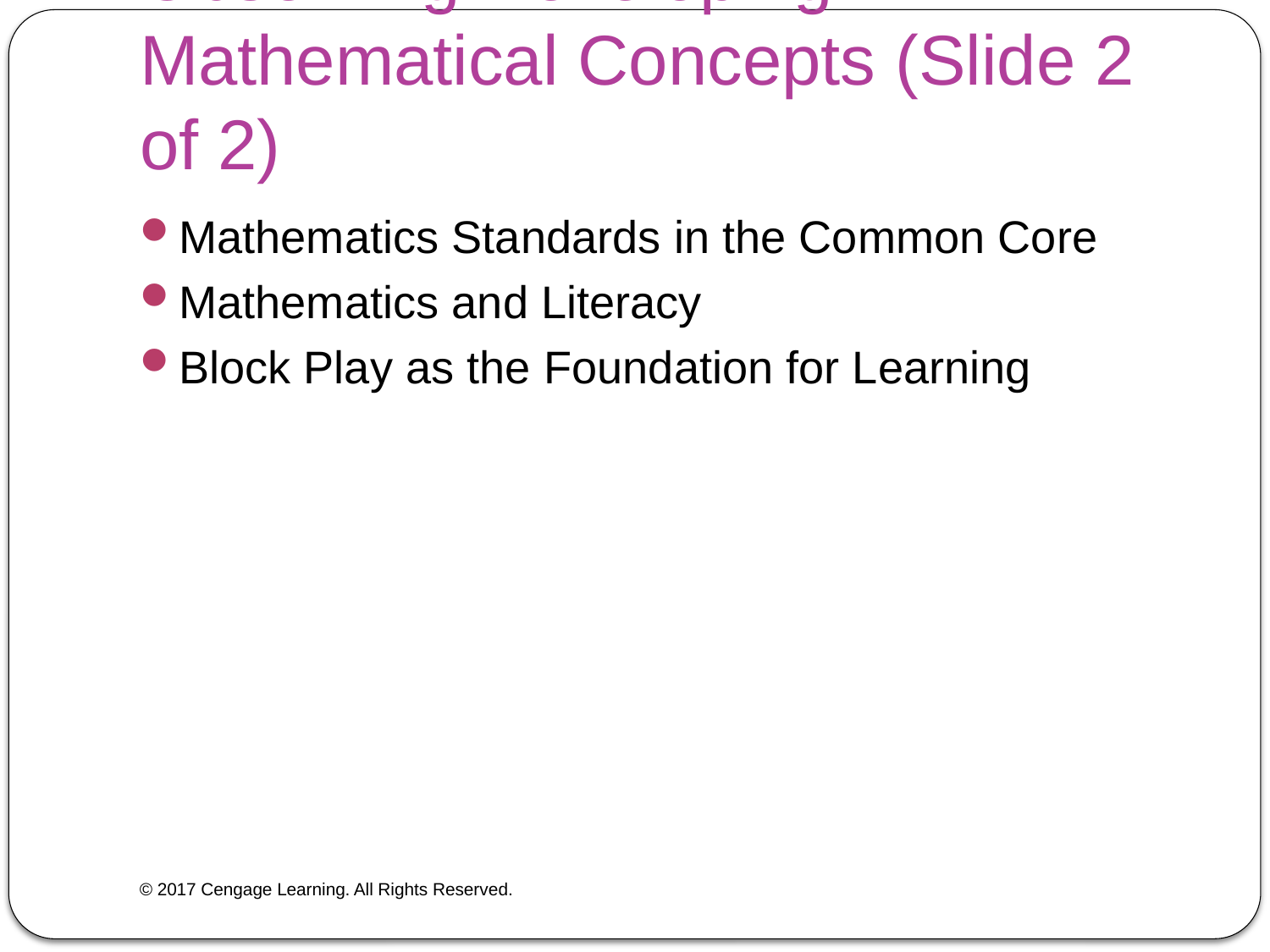

# Observing Developing Mathematical Concepts (Slide 2 of 2)
Mathematics Standards in the Common Core
Mathematics and Literacy
Block Play as the Foundation for Learning
© 2017 Cengage Learning. All Rights Reserved.